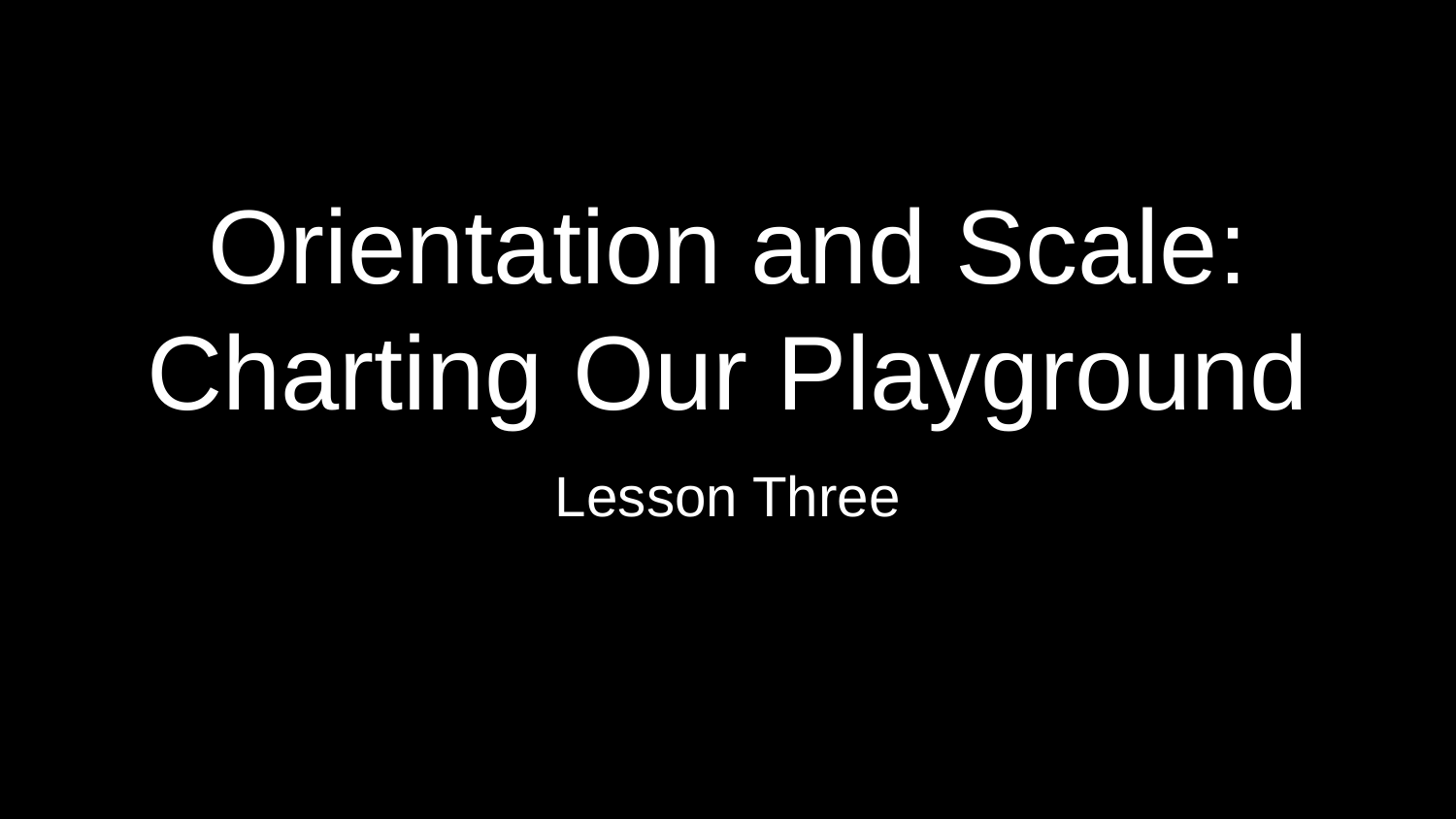

# Orientation and Scale:
Charting Our Playground
Lesson Three